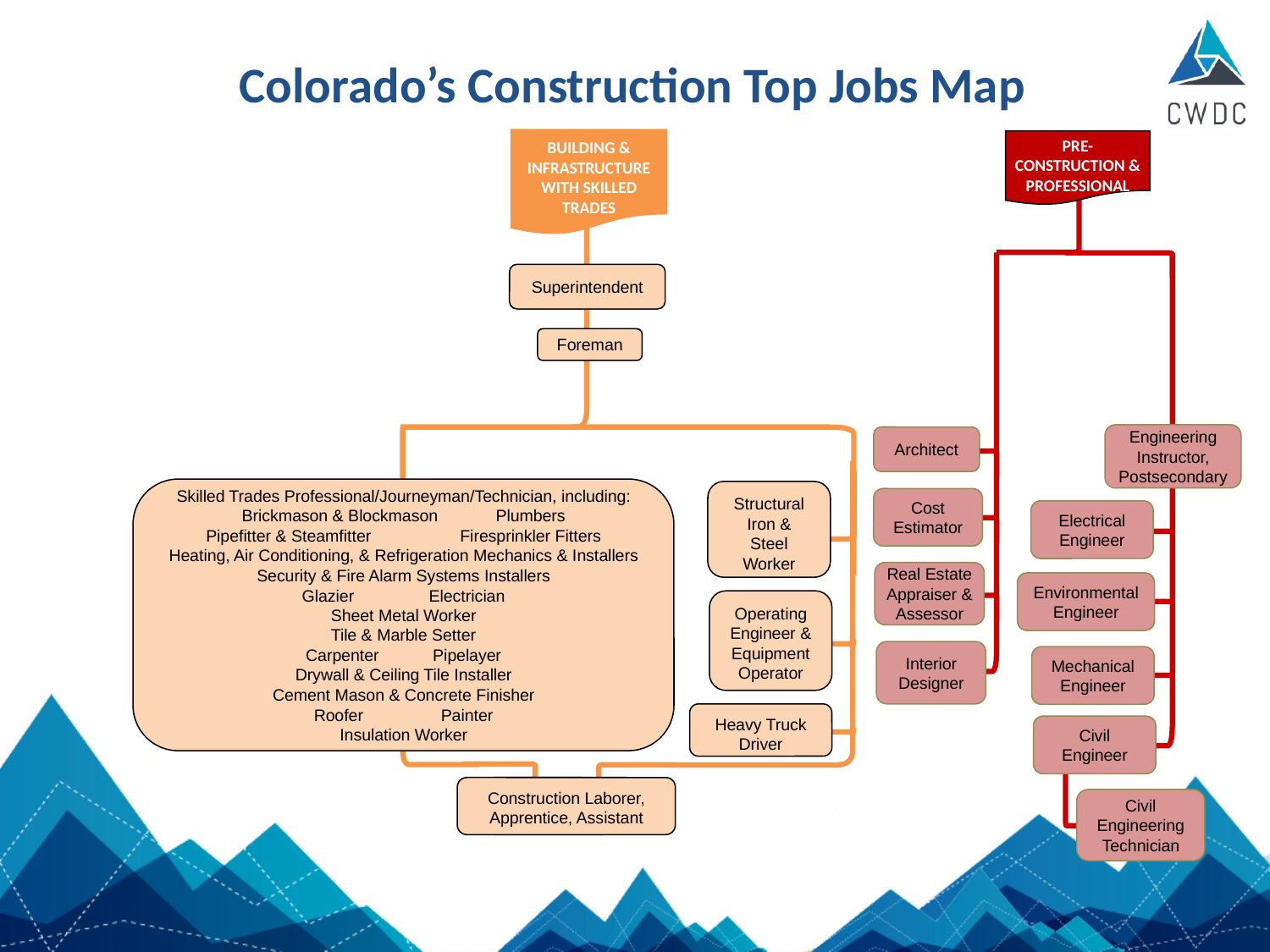

Colorado’s Construction Top Jobs Map
Building & infrastructure with Skilled Trades
Pre-construction & Professional

Superintendent
Foreman
Engineering Instructor, Postsecondary

Architect

Skilled Trades Professional/Journeyman/Technician, including:
Brickmason & Blockmason	Plumbers
Pipefitter & Steamfitter	Firesprinkler Fitters
Heating, Air Conditioning, & Refrigeration Mechanics & Installers
Security & Fire Alarm Systems Installers
Glazier	Electrician
Sheet Metal Worker
Tile & Marble Setter
Carpenter	Pipelayer
Drywall & Ceiling Tile Installer
Cement Mason & Concrete Finisher
Roofer	Painter
Insulation Worker
Structural Iron & Steel Worker
Cost Estimator
Electrical Engineer

Real Estate Appraiser & Assessor
Environmental Engineer

Operating Engineer & Equipment Operator

Interior Designer
Mechanical Engineer

Heavy Truck Driver
Civil Engineer

Construction Laborer, Apprentice, Assistant
Construction Laborers

Civil Engineering Technician